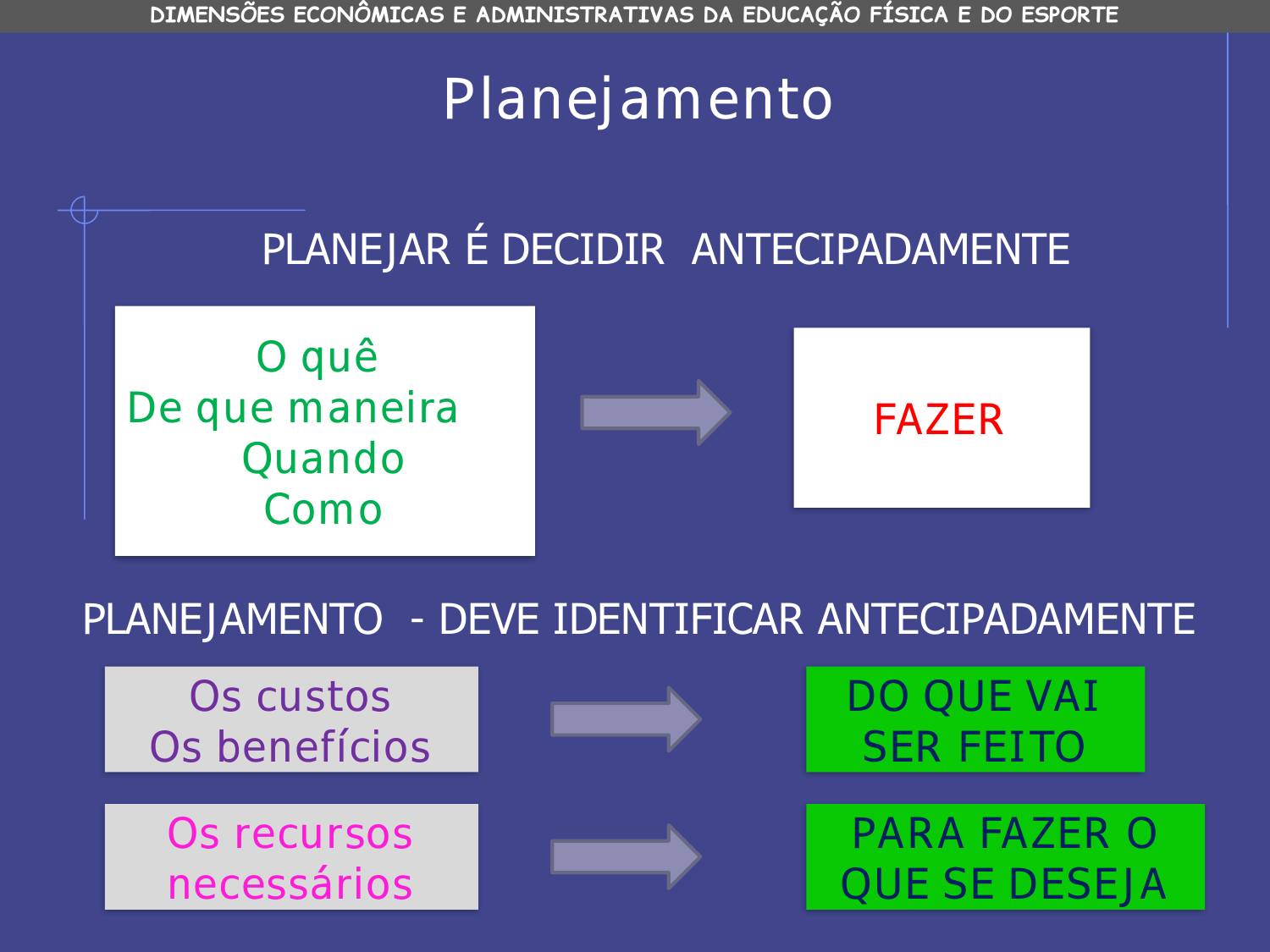

DIMENSÕES ECONÔMICAS E ADMINISTRATIVAS DA EDUCAÇÃO FÍSICA E DO ESPORTE
Planejamento
PLANEJAR É DECIDIR  ANTECIPADAMENTE
O quê
De que maneira
Quando
Como
FAZER

PLANEJAMENTO  - DEVE IDENTIFICAR ANTECIPADAMENTE
Os custos
Os benefícios
DO QUE VAI SER FEITO

Os recursos
necessários
PARA FAZER O QUE SE DESEJA